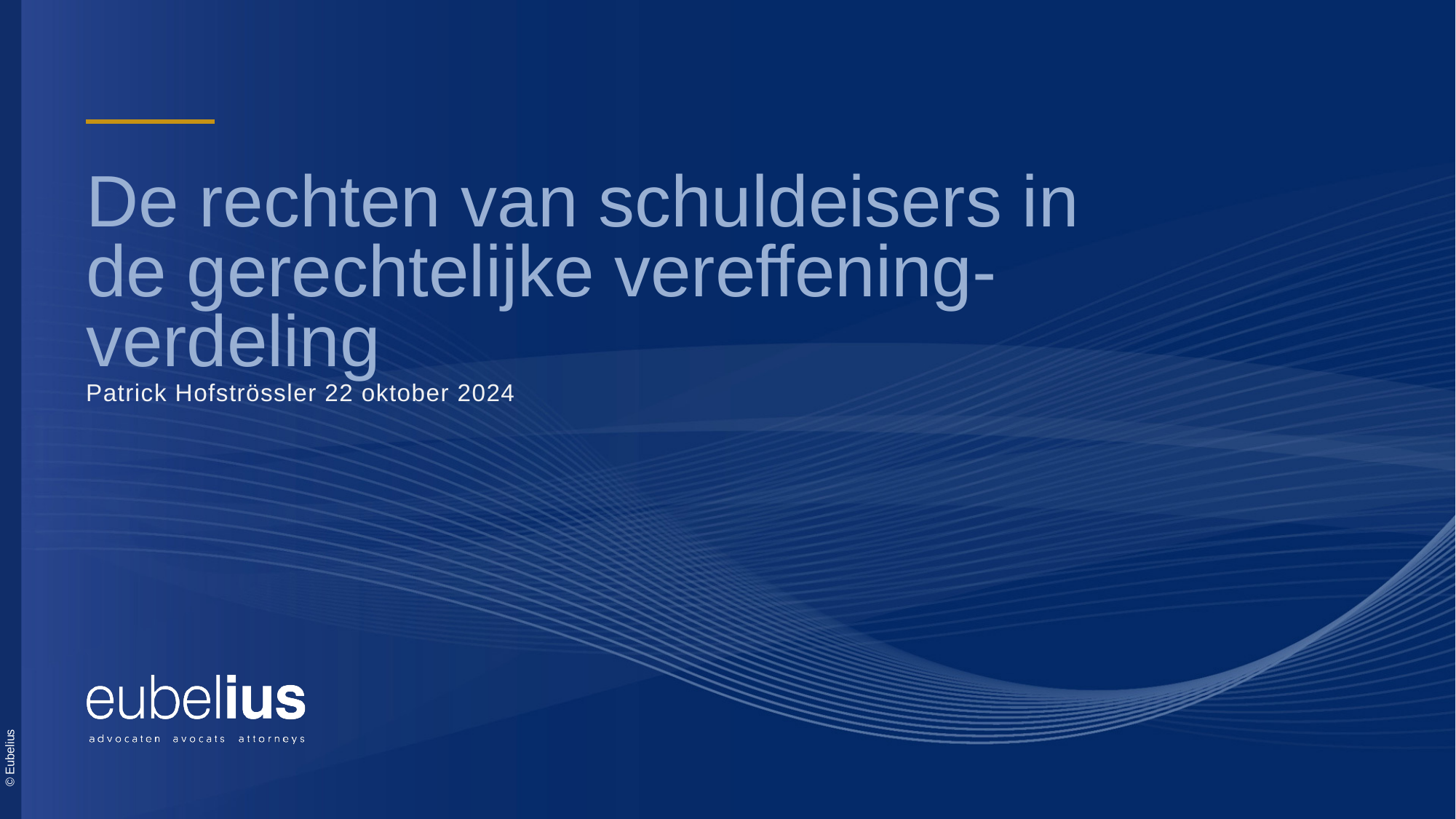

# De rechten van schuldeisers in de gerechtelijke vereffening-verdeling
Patrick Hofströssler 22 oktober 2024